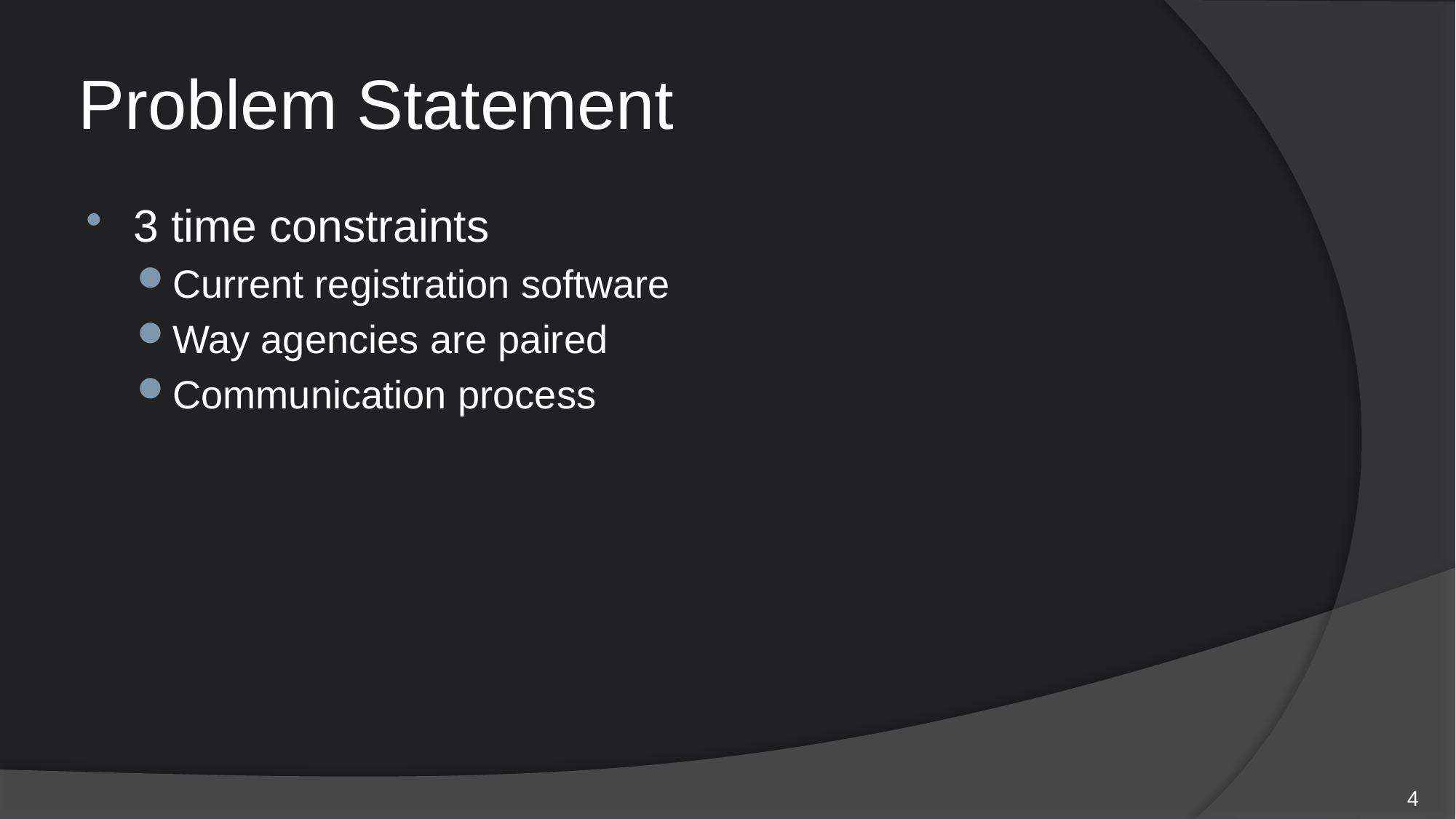

# Problem Statement
3 time constraints
Current registration software
Way agencies are paired
Communication process

4